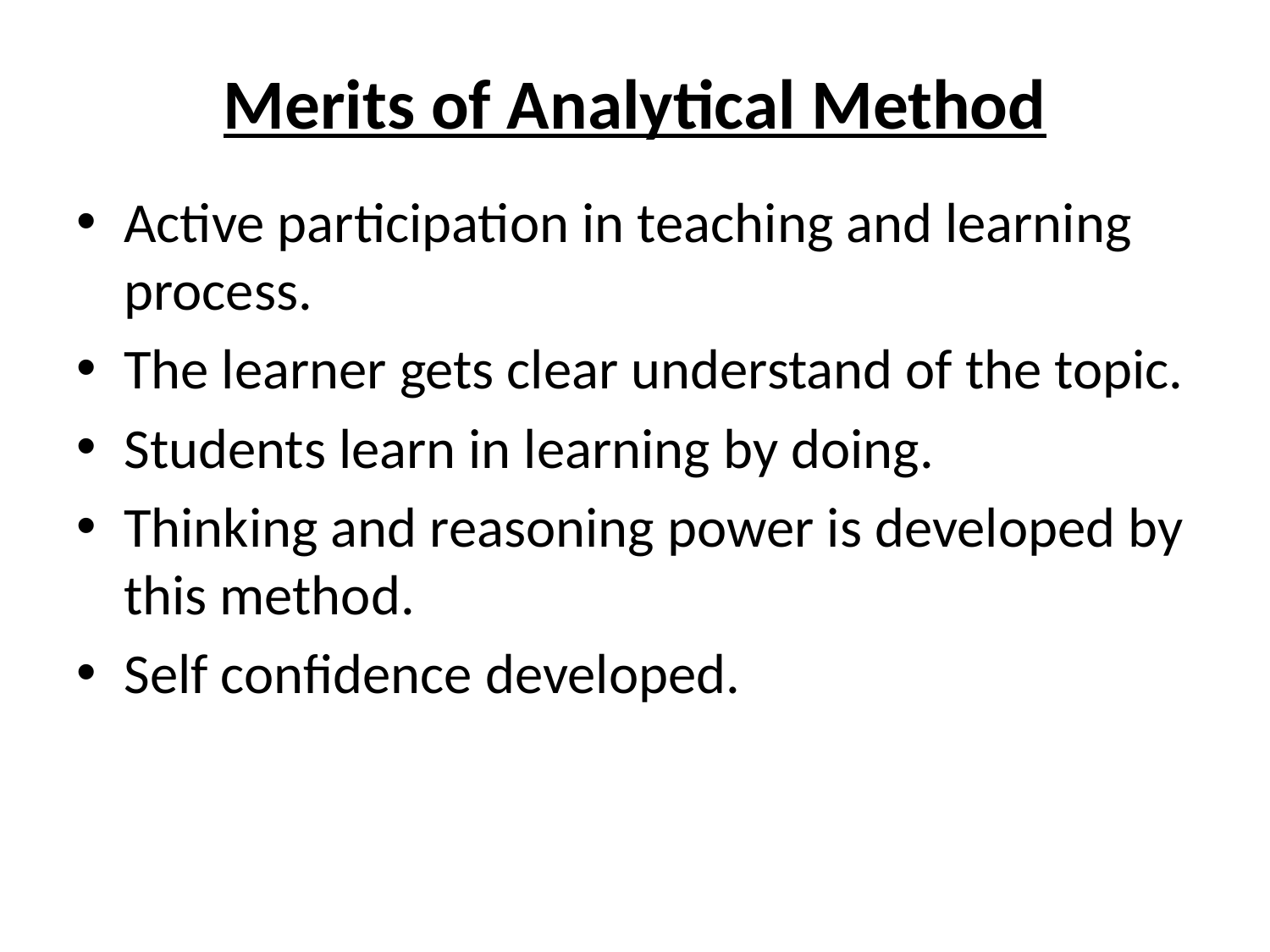

# Merits of Analytical Method
Active participation in teaching and learning process.
The learner gets clear understand of the topic.
Students learn in learning by doing.
Thinking and reasoning power is developed by this method.
Self confidence developed.